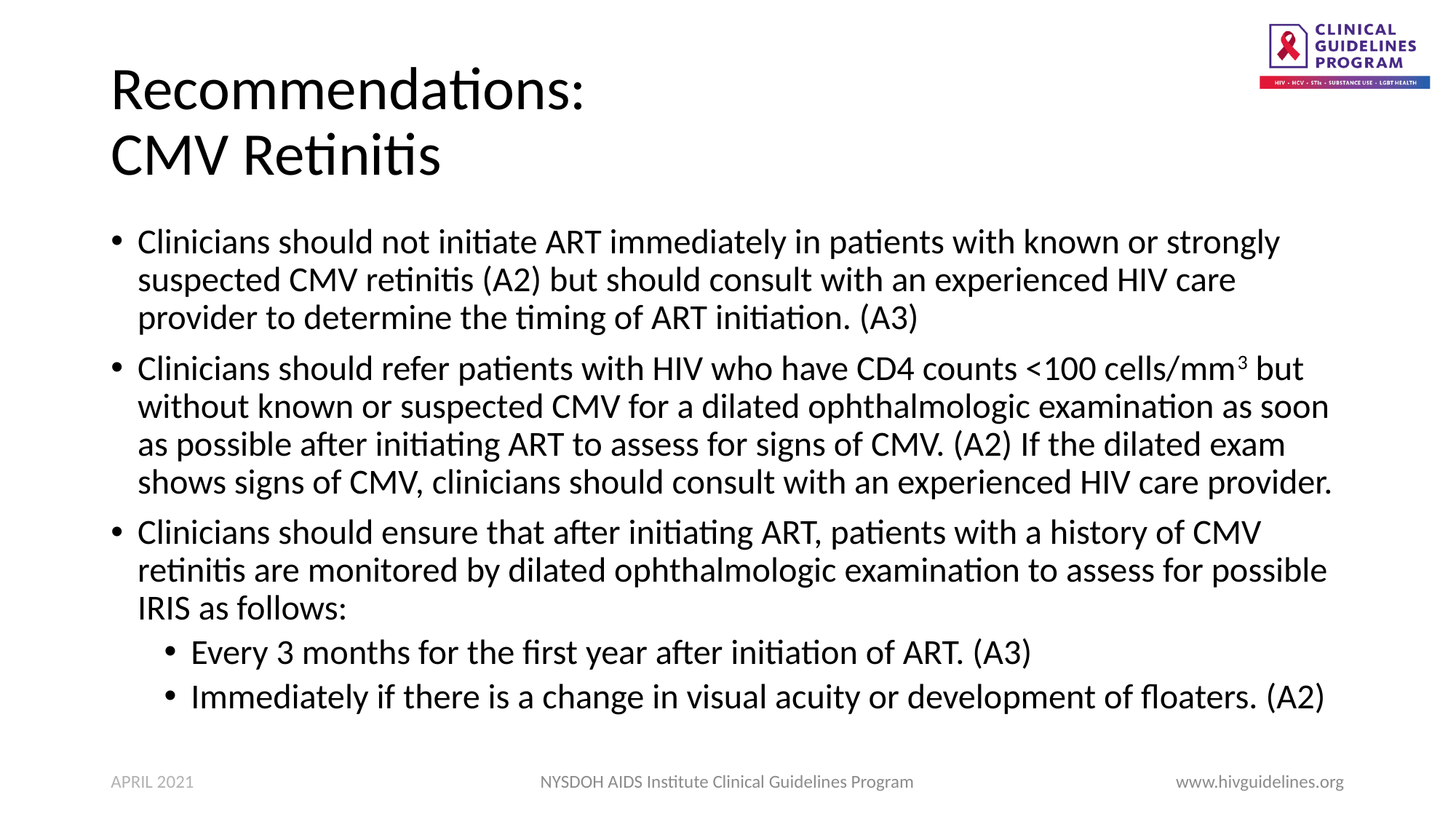

# Recommendations: CMV Retinitis
Clinicians should not initiate ART immediately in patients with known or strongly suspected CMV retinitis (A2) but should consult with an experienced HIV care provider to determine the timing of ART initiation. (A3)
Clinicians should refer patients with HIV who have CD4 counts <100 cells/mm3 but without known or suspected CMV for a dilated ophthalmologic examination as soon as possible after initiating ART to assess for signs of CMV. (A2) If the dilated exam shows signs of CMV, clinicians should consult with an experienced HIV care provider.
Clinicians should ensure that after initiating ART, patients with a history of CMV retinitis are monitored by dilated ophthalmologic examination to assess for possible IRIS as follows:
Every 3 months for the first year after initiation of ART. (A3)
Immediately if there is a change in visual acuity or development of floaters. (A2)
APRIL 2021
NYSDOH AIDS Institute Clinical Guidelines Program
www.hivguidelines.org